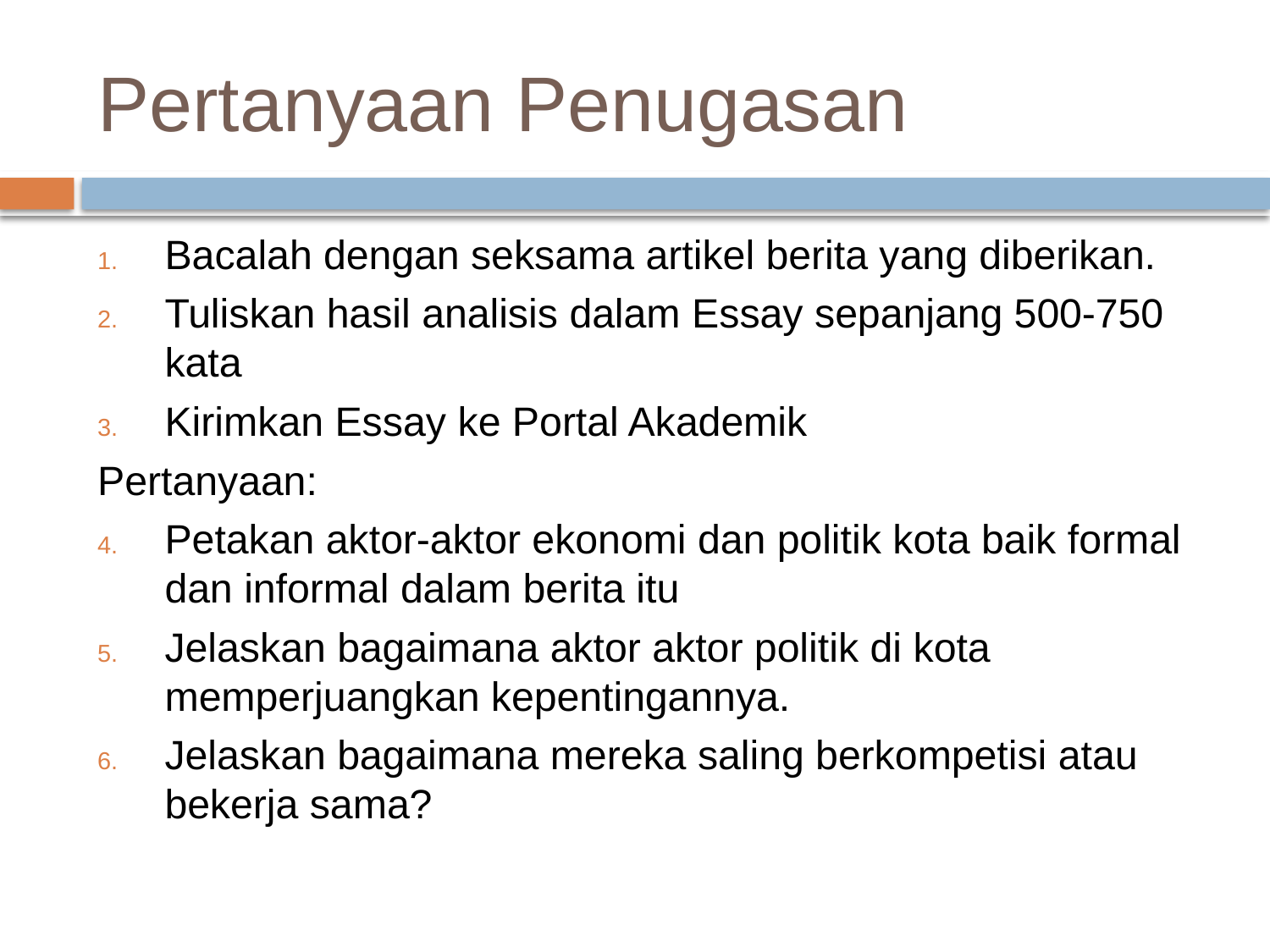

# Pertanyaan Penugasan
Bacalah dengan seksama artikel berita yang diberikan.
Tuliskan hasil analisis dalam Essay sepanjang 500-750 kata
Kirimkan Essay ke Portal Akademik
Pertanyaan:
Petakan aktor-aktor ekonomi dan politik kota baik formal dan informal dalam berita itu
Jelaskan bagaimana aktor aktor politik di kota memperjuangkan kepentingannya.
Jelaskan bagaimana mereka saling berkompetisi atau bekerja sama?